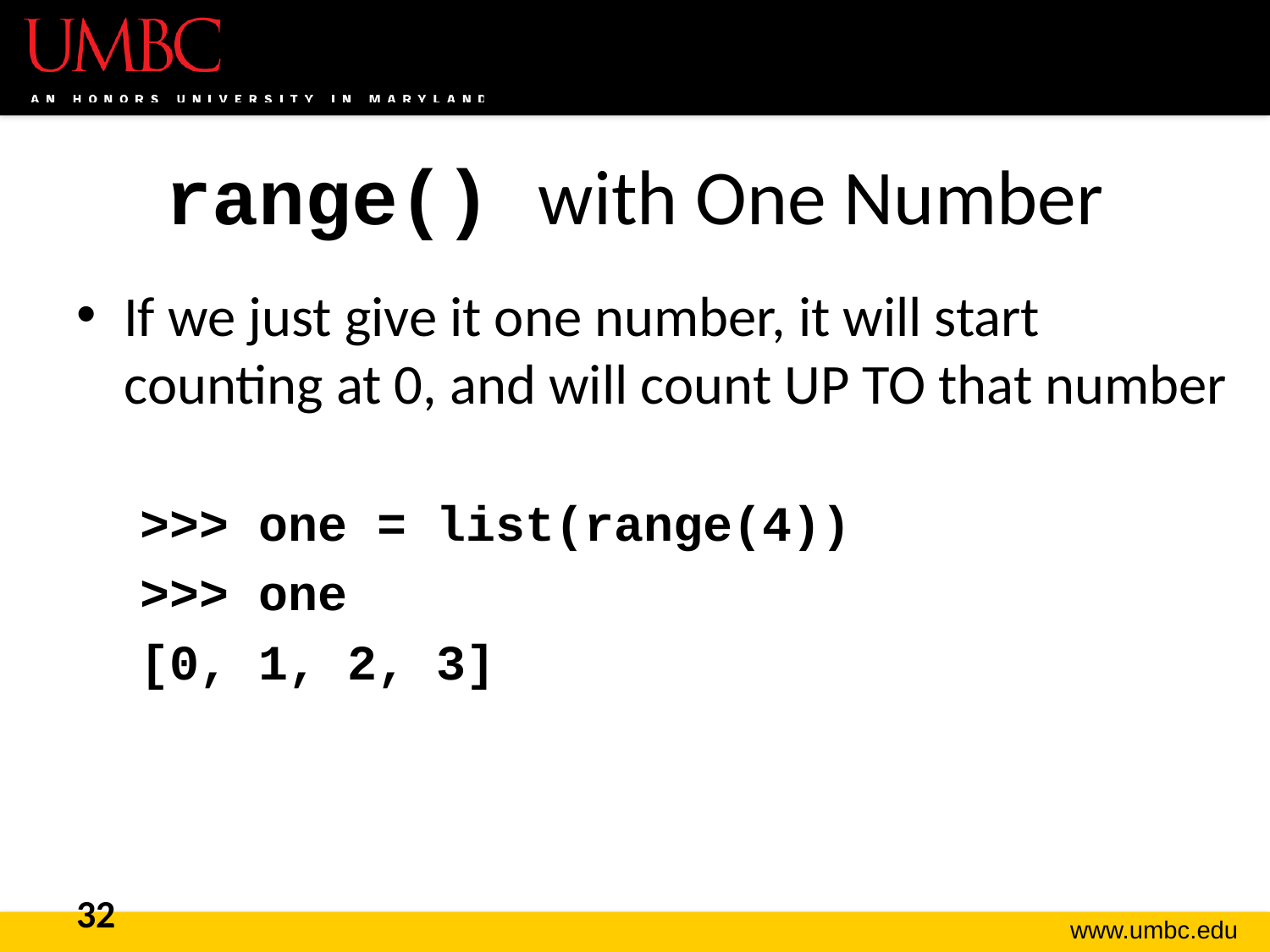

# range() with One Number
If we just give it one number, it will start counting at 0, and will count UP TO that number

>>> one = list(range(4))
>>> one
[0, 1, 2, 3]

32